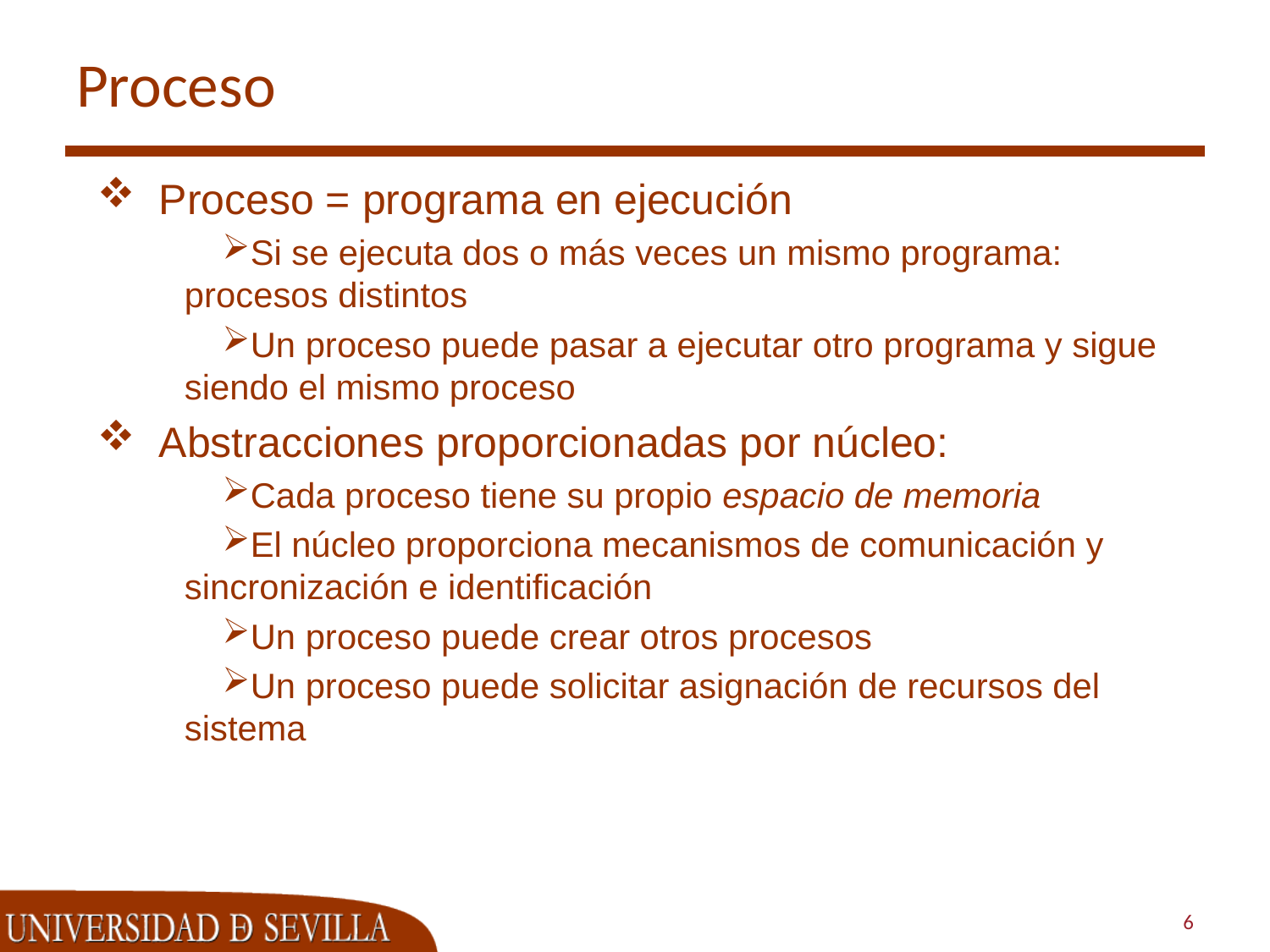

# Proceso
Proceso = programa en ejecución
Si se ejecuta dos o más veces un mismo programa: procesos distintos
Un proceso puede pasar a ejecutar otro programa y sigue siendo el mismo proceso
Abstracciones proporcionadas por núcleo:
Cada proceso tiene su propio espacio de memoria
El núcleo proporciona mecanismos de comunicación y sincronización e identificación
Un proceso puede crear otros procesos
Un proceso puede solicitar asignación de recursos del sistema
6